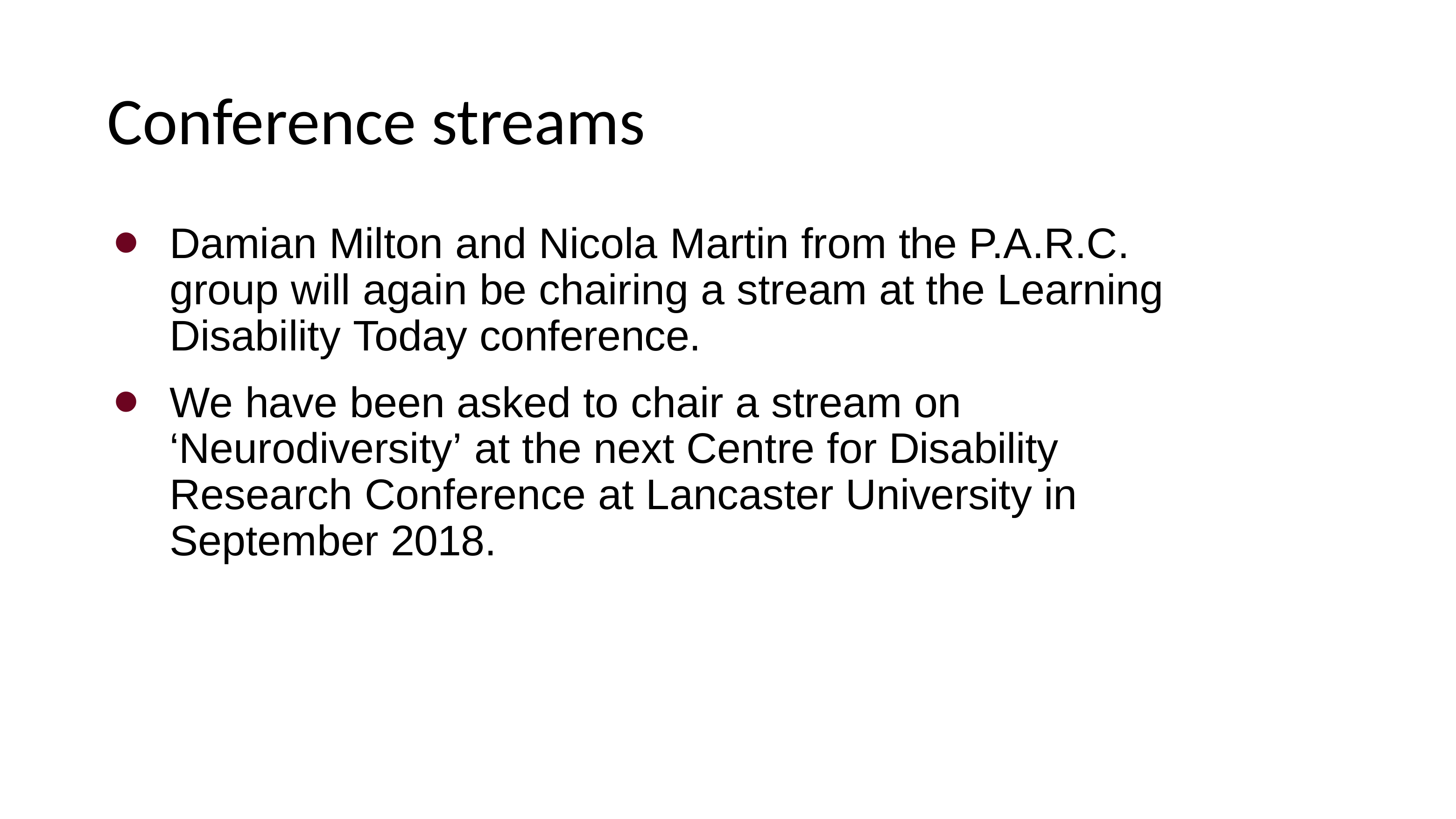

# Conference streams
Damian Milton and Nicola Martin from the P.A.R.C. group will again be chairing a stream at the Learning Disability Today conference.
We have been asked to chair a stream on ‘Neurodiversity’ at the next Centre for Disability Research Conference at Lancaster University in September 2018.